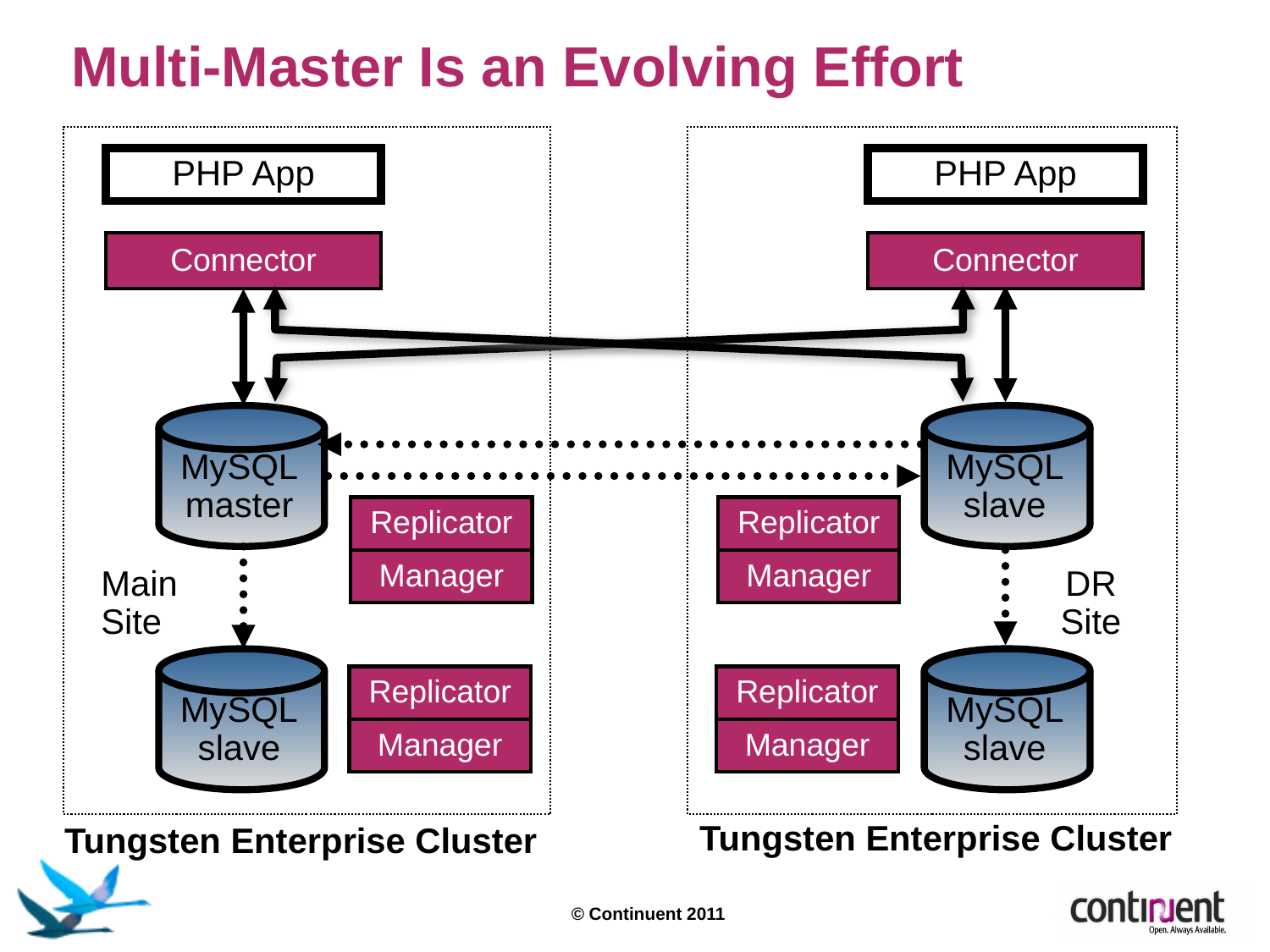

Multi-Master Is an Evolving Effort

PHP App
PHP App
Connector
Connector

MySQL
master

MySQL
slave

Replicator
Replicator

Manager
Manager

Main
Site
DR
Site

MySQL
slave

MySQL
slave
Replicator
Replicator
Manager
Manager
Tungsten Enterprise Cluster
Tungsten Enterprise Cluster